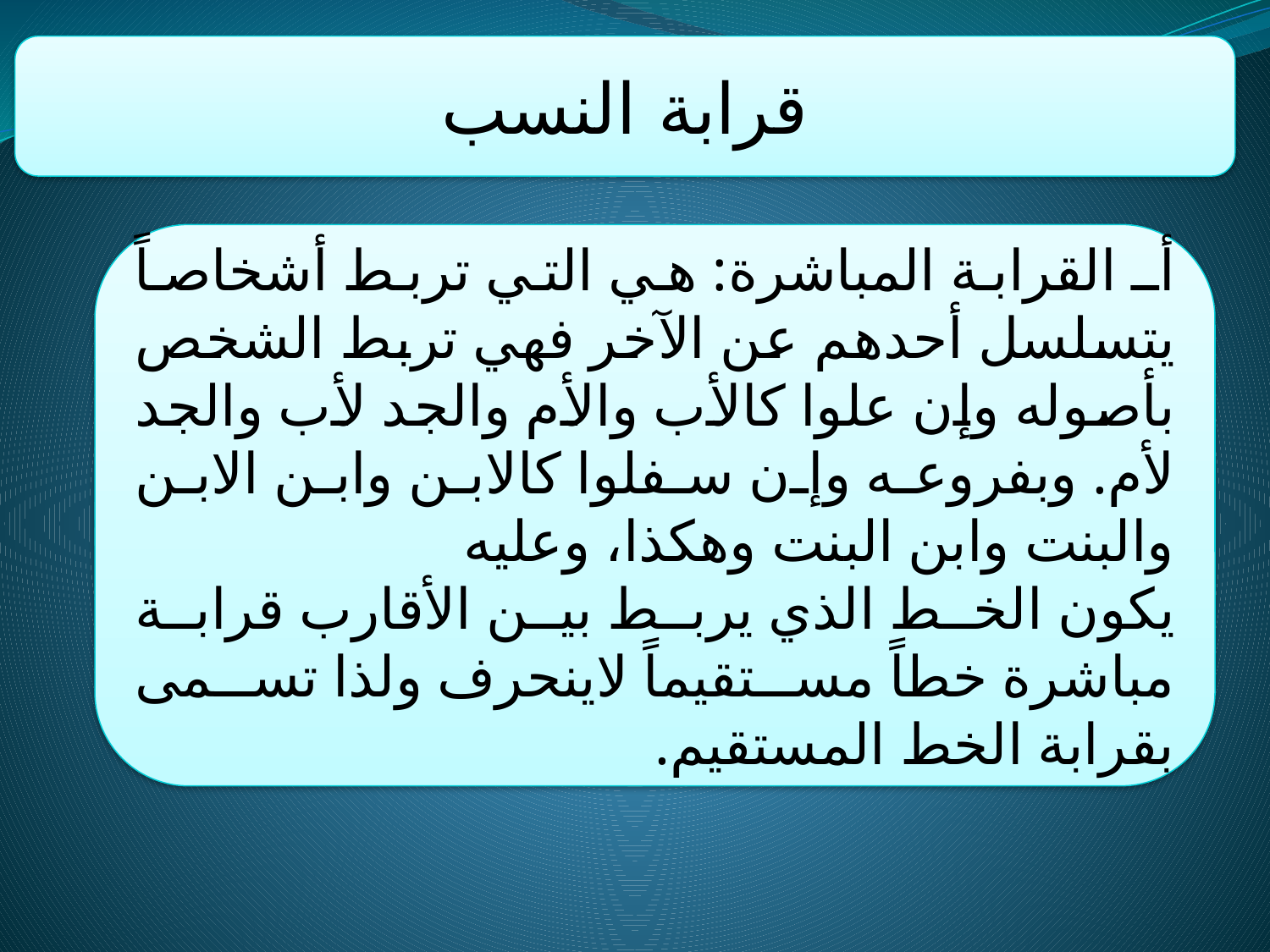

قرابة النسب
أـ القرابة المباشرة: هي التي تربط أشخاصاً يتسلسل أحدهم عن الآخر فهي تربط الشخص بأصوله وإن علوا كالأب والأم والجد لأب والجد لأم. وبفروعه وإن سفلوا كالابن وابن الابن والبنت وابن البنت وهكذا، وعليه
يكون الخط الذي يربط بين الأقارب قرابة مباشرة خطاً مستقيماً لاينحرف ولذا تسمى بقرابة الخط المستقيم.